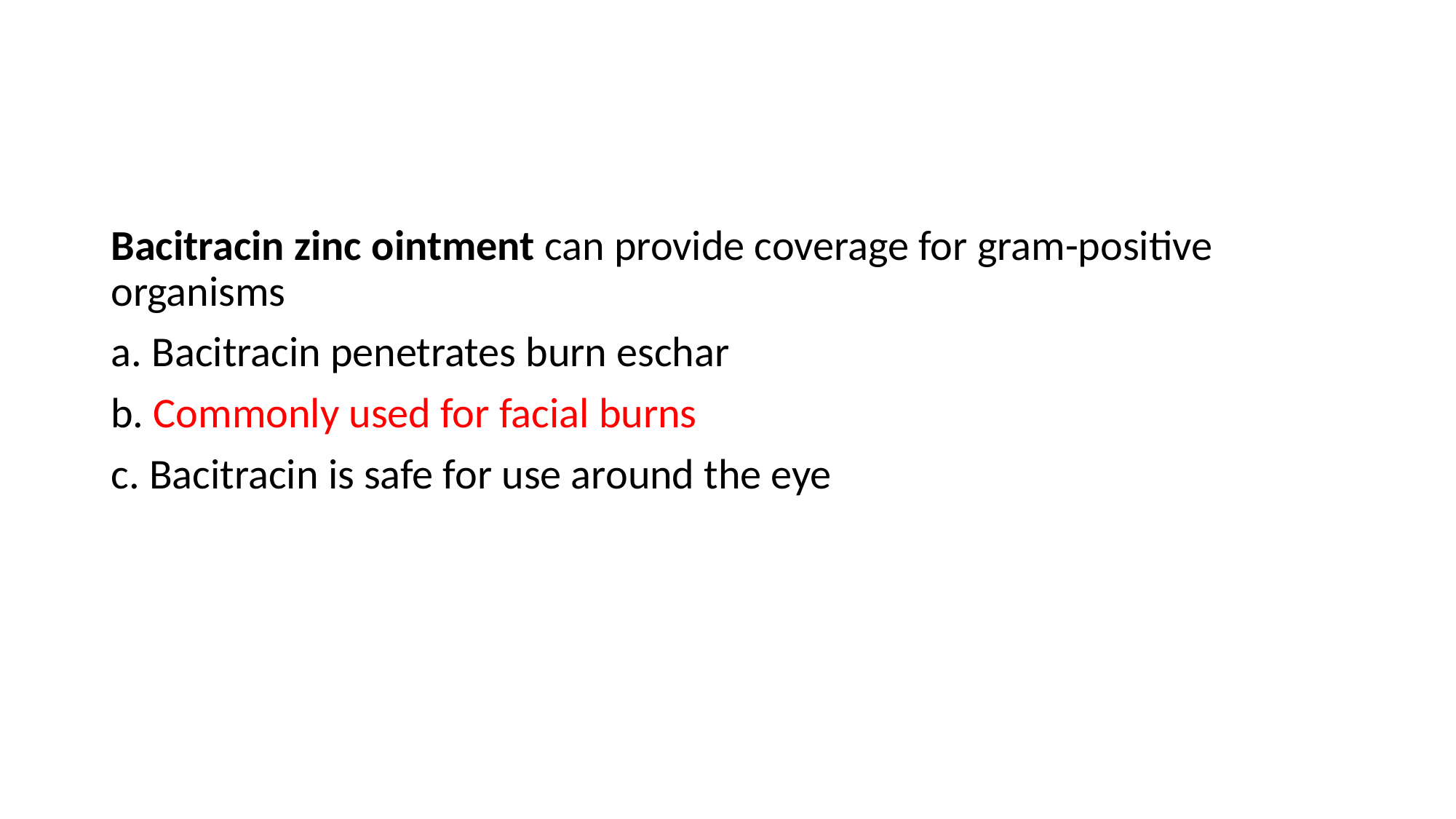

#
Bacitracin zinc ointment can provide coverage for gram-positive organisms
a. Bacitracin penetrates burn eschar
b. Commonly used for facial burns
c. Bacitracin is safe for use around the eye